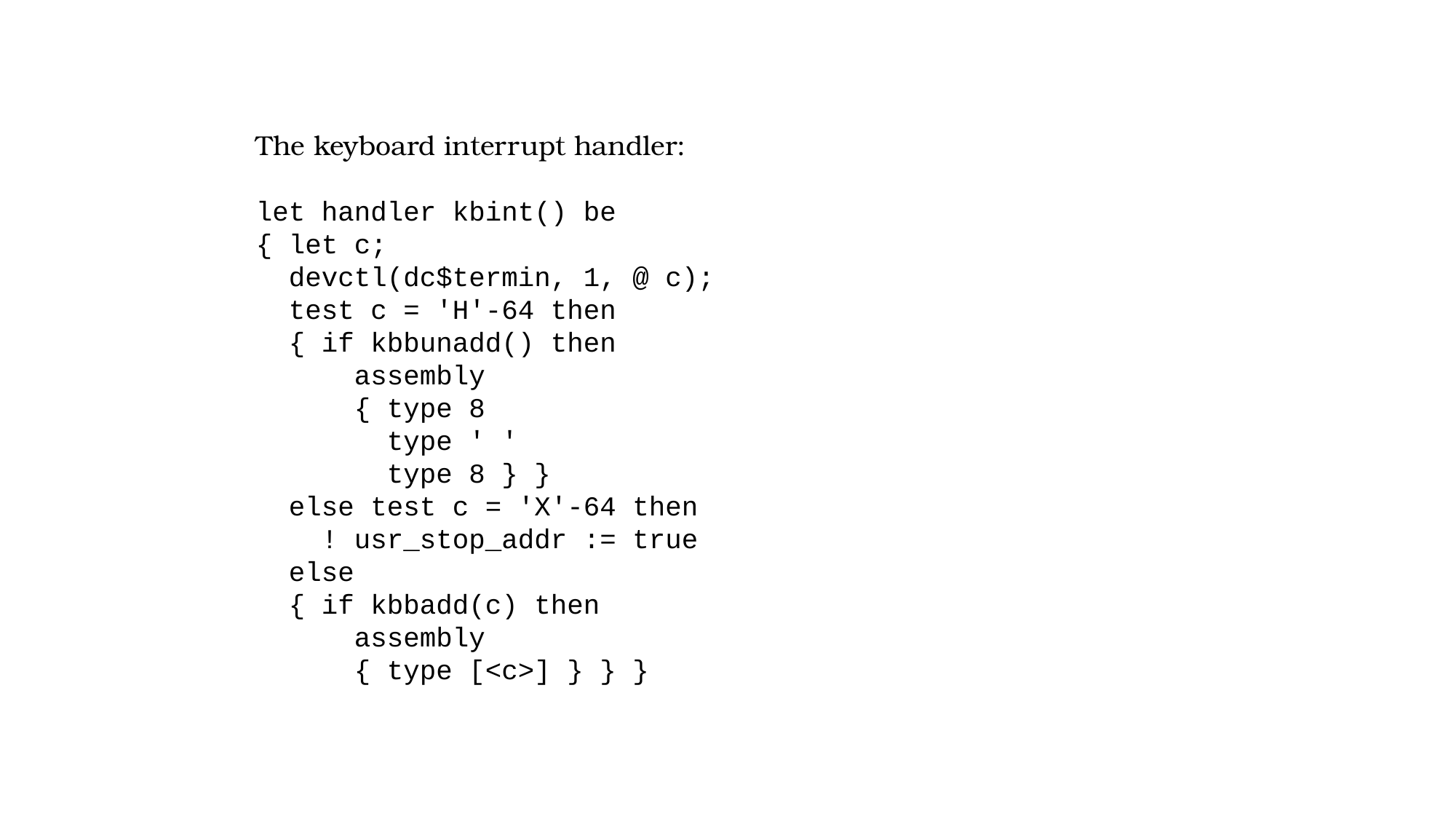

The keyboard interrupt handler:

let handler kbint() be
{ let c;
  devctl(dc$termin, 1, @ c);
  test c = 'H'-64 then
  { if kbbunadd() then
      assembly
      { type 8
        type ' '
        type 8 } }
  else test c = 'X'-64 then
    ! usr_stop_addr := true
  else
  { if kbbadd(c) then
      assembly
      { type [<c>] } } }